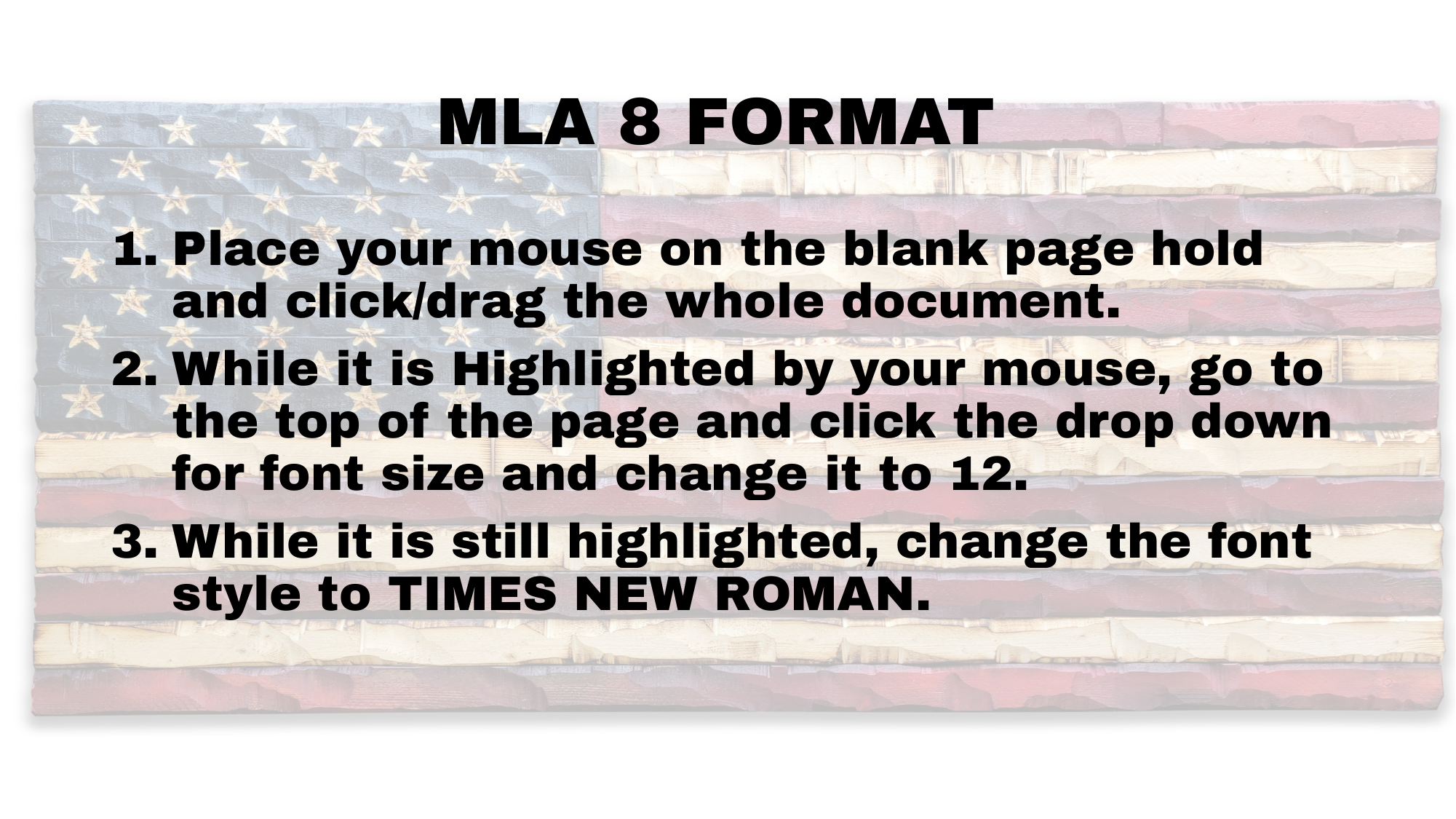

# MLA 8 FORMAT
Place your mouse on the blank page hold and click/drag the whole document.
While it is Highlighted by your mouse, go to the top of the page and click the drop down for font size and change it to 12.
While it is still highlighted, change the font style to TIMES NEW ROMAN.